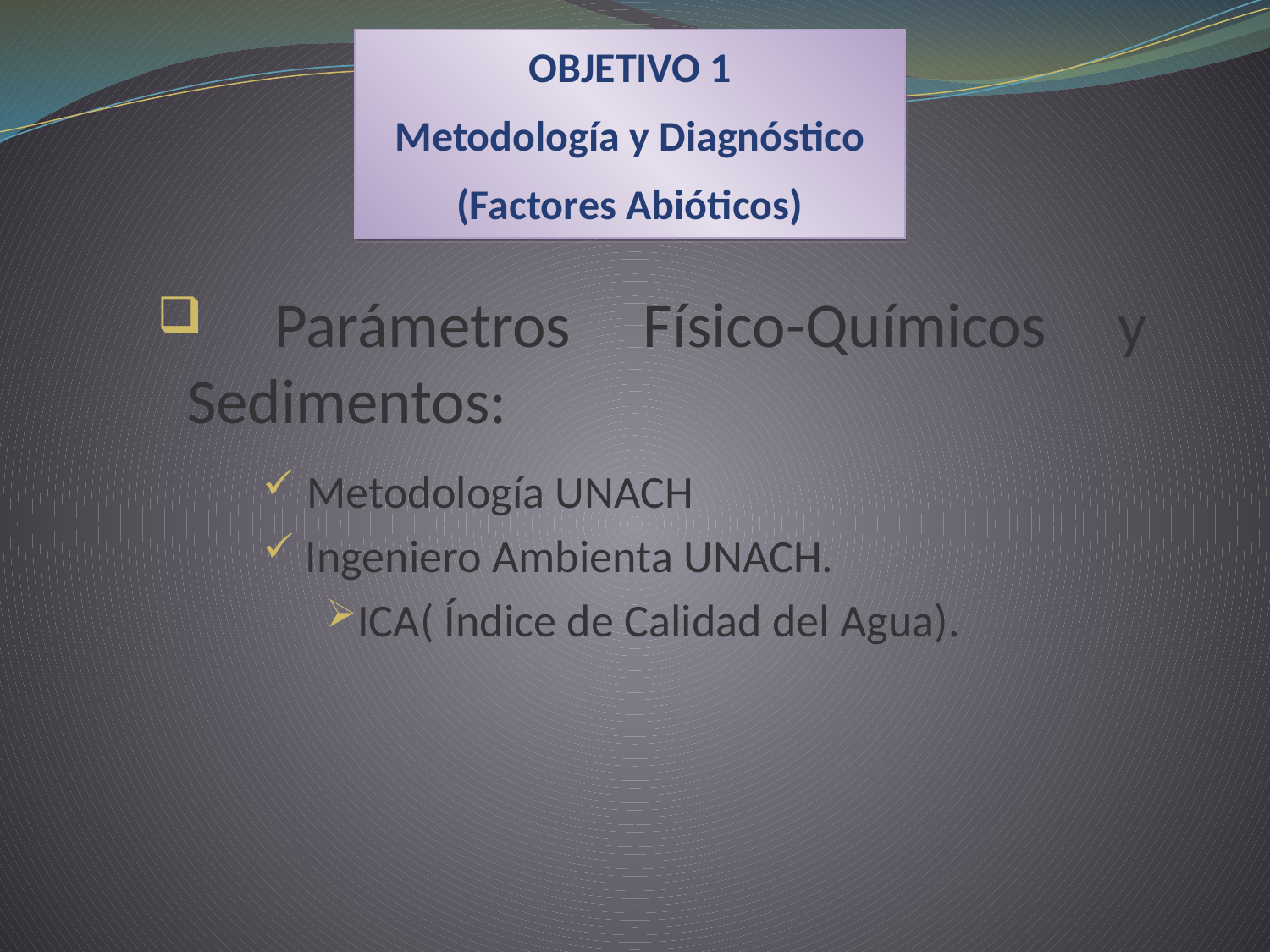

OBJETIVO 1
Metodología y Diagnóstico
(Factores Abióticos)
 Parámetros Físico-Químicos y Sedimentos:

 Metodología UNACH
 Ingeniero Ambienta UNACH.
ICA( Índice de Calidad del Agua).